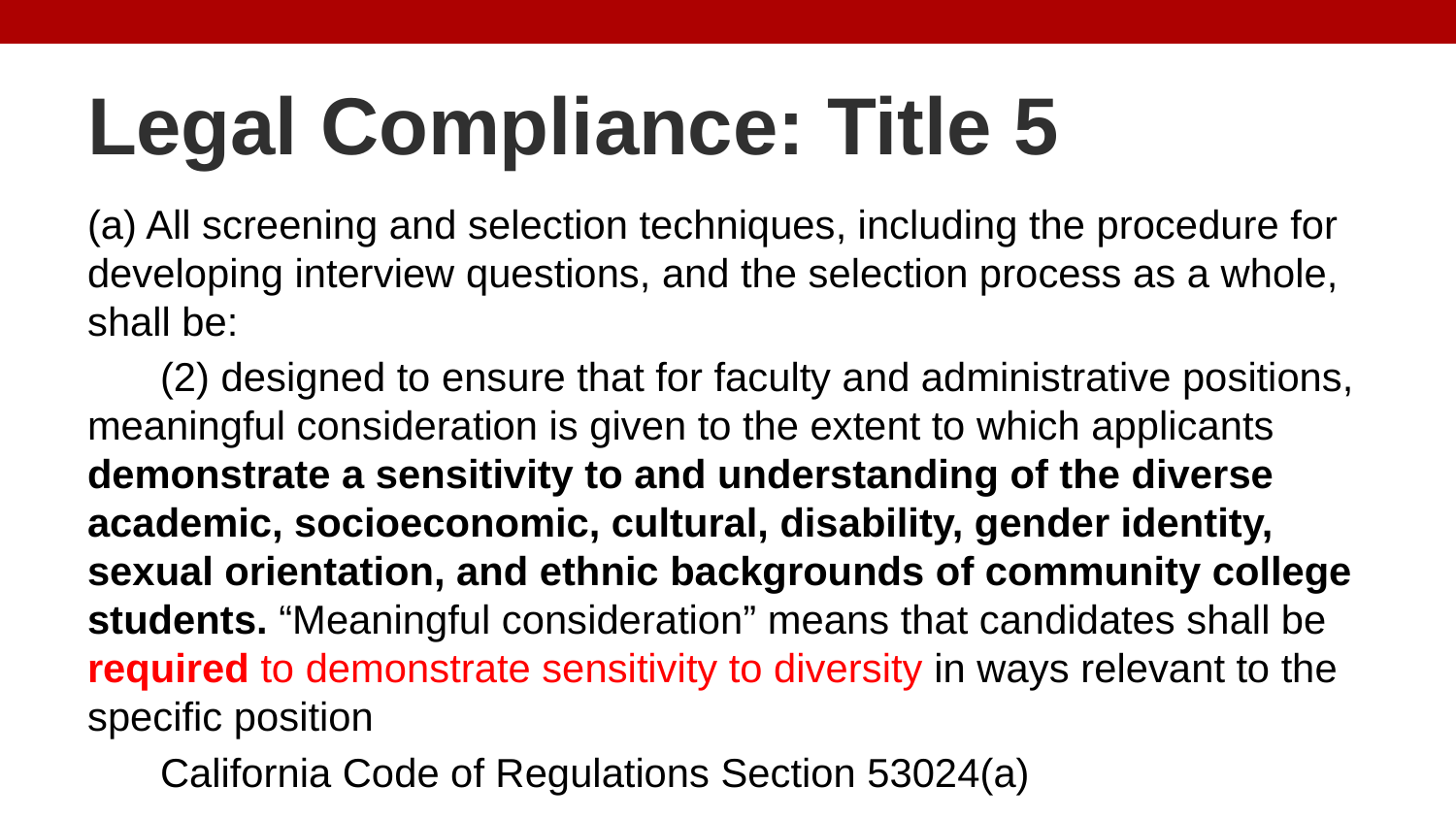

# Legal Compliance: Title 5
(a) All screening and selection techniques, including the procedure for developing interview questions, and the selection process as a whole, shall be:
(2) designed to ensure that for faculty and administrative positions, meaningful consideration is given to the extent to which applicants demonstrate a sensitivity to and understanding of the diverse academic, socioeconomic, cultural, disability, gender identity, sexual orientation, and ethnic backgrounds of community college students. “Meaningful consideration” means that candidates shall be required to demonstrate sensitivity to diversity in ways relevant to the specific position
California Code of Regulations Section 53024(a)